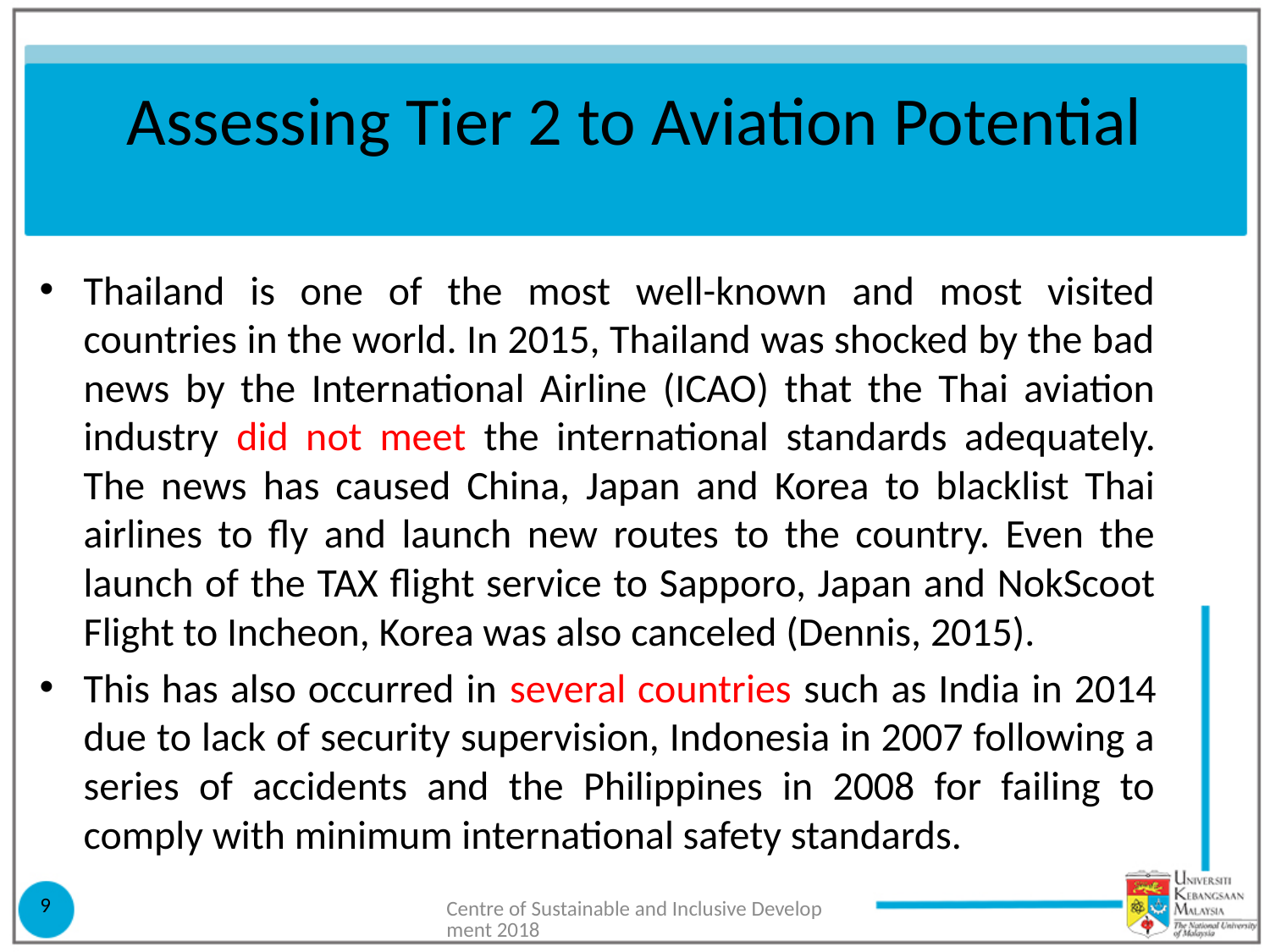

# Assessing Tier 2 to Aviation Potential
Thailand is one of the most well-known and most visited countries in the world. In 2015, Thailand was shocked by the bad news by the International Airline (ICAO) that the Thai aviation industry did not meet the international standards adequately. The news has caused China, Japan and Korea to blacklist Thai airlines to fly and launch new routes to the country. Even the launch of the TAX flight service to Sapporo, Japan and NokScoot Flight to Incheon, Korea was also canceled (Dennis, 2015).
This has also occurred in several countries such as India in 2014 due to lack of security supervision, Indonesia in 2007 following a series of accidents and the Philippines in 2008 for failing to comply with minimum international safety standards.
9
Centre of Sustainable and Inclusive Development 2018